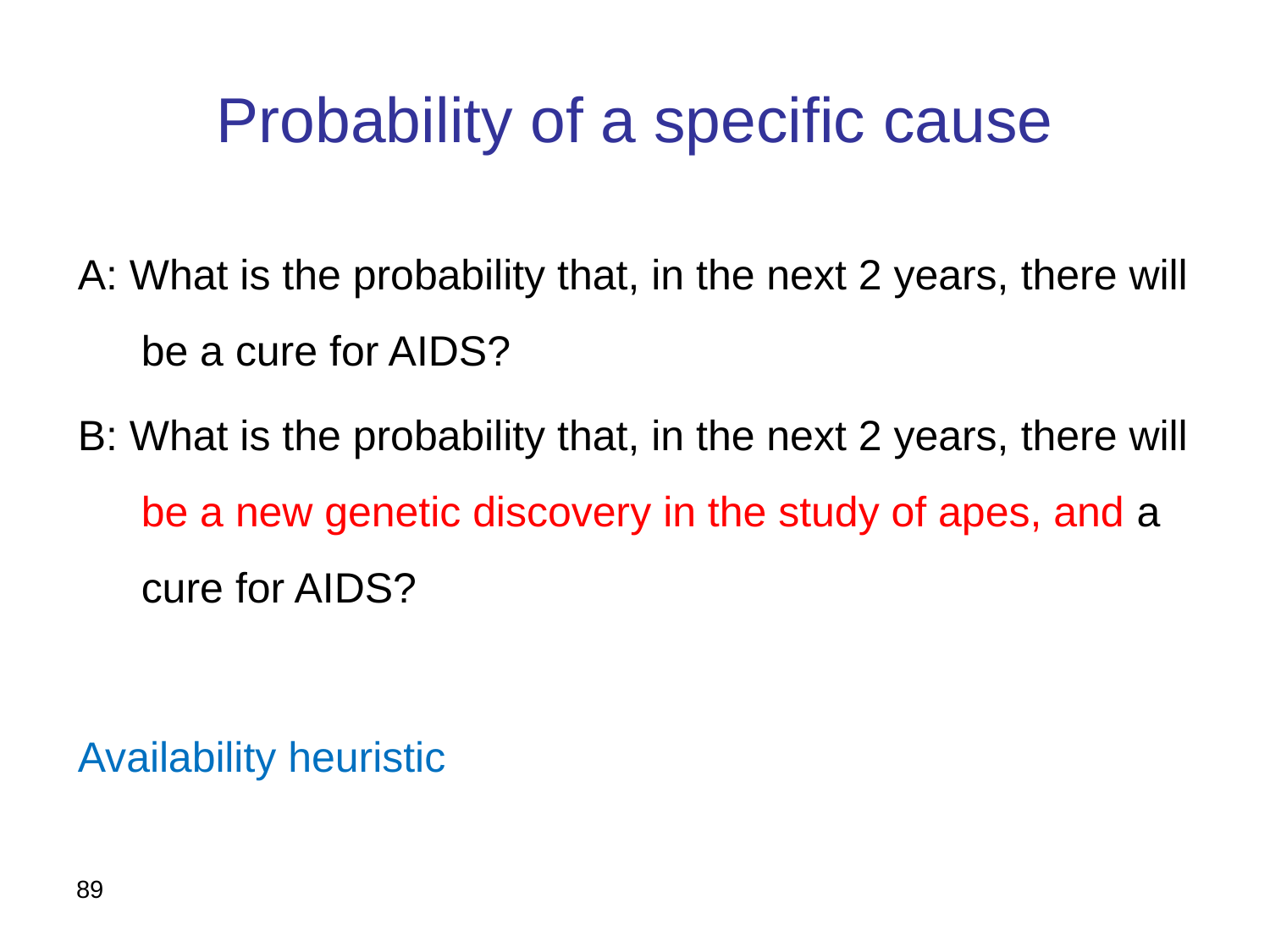

# Probability of a specific cause
A: What is the probability that, in the next 2 years, there will be a cure for AIDS?
B: What is the probability that, in the next 2 years, there will be a new genetic discovery in the study of apes, and a cure for AIDS?

Availability heuristic
89